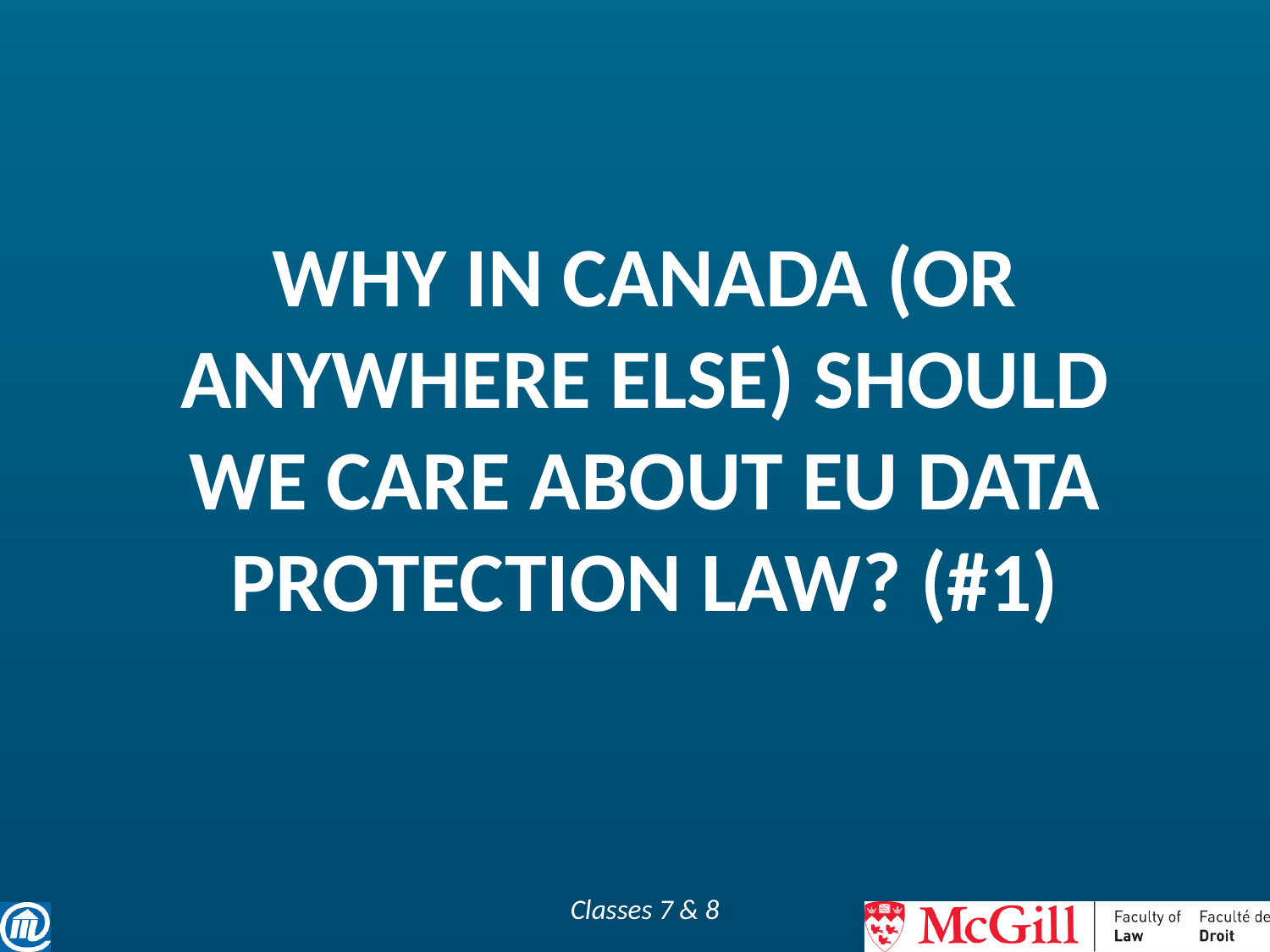

# WHY IN CANADA (OR ANYWHERE ELSE) SHOULD WE CARE ABOUT EU DATA PROTECTION LAW? (#1)
Classes 7 & 8